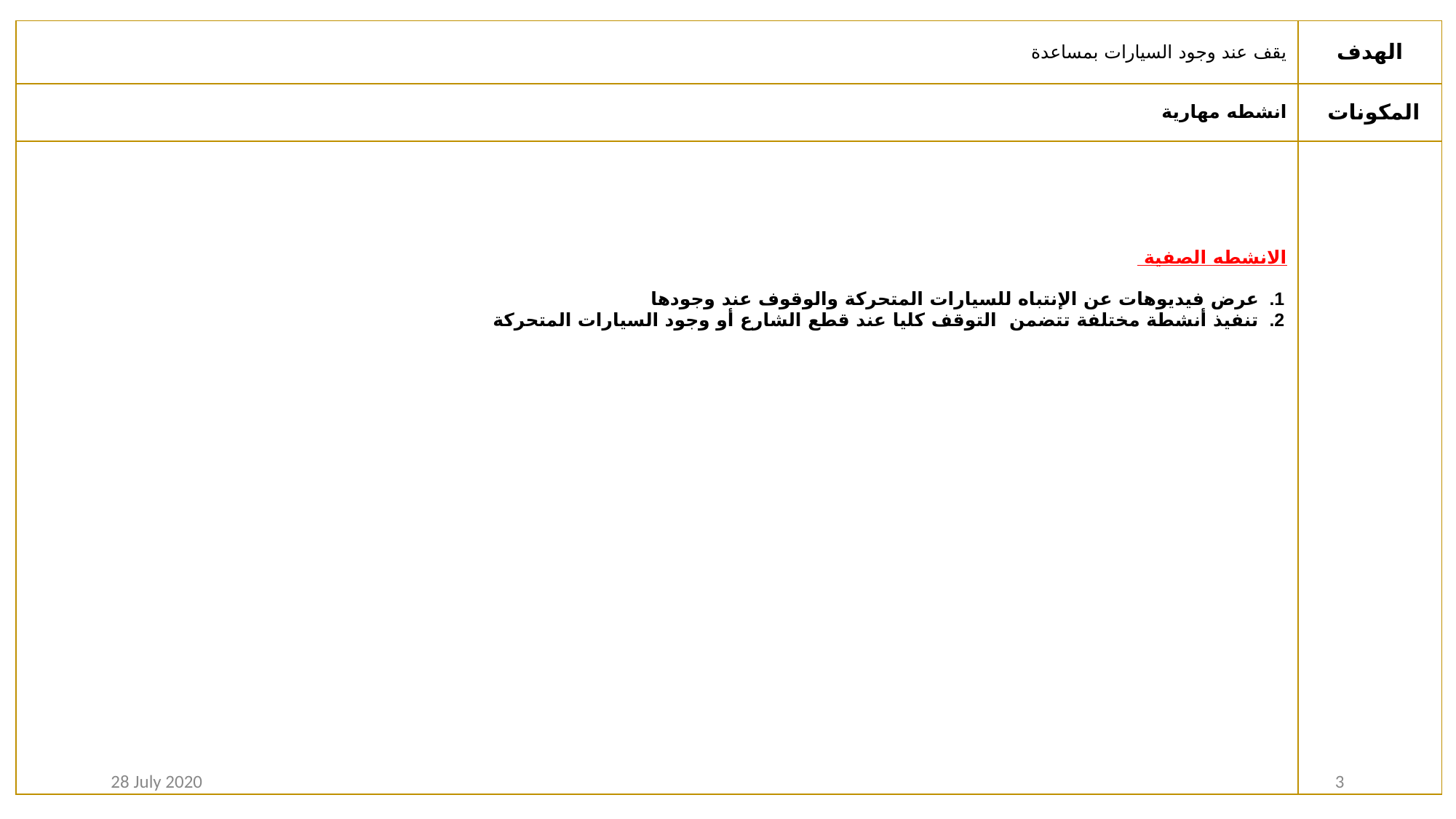

| يقف عند وجود السيارات بمساعدة | الهدف |
| --- | --- |
| انشطه مهارية | المكونات |
| الانشطه الصفية عرض فيديوهات عن الإنتباه للسيارات المتحركة والوقوف عند وجودها تنفيذ أنشطة مختلفة تتضمن  التوقف كليا عند قطع الشارع أو وجود السيارات المتحركة |  |
28 July 2020
3